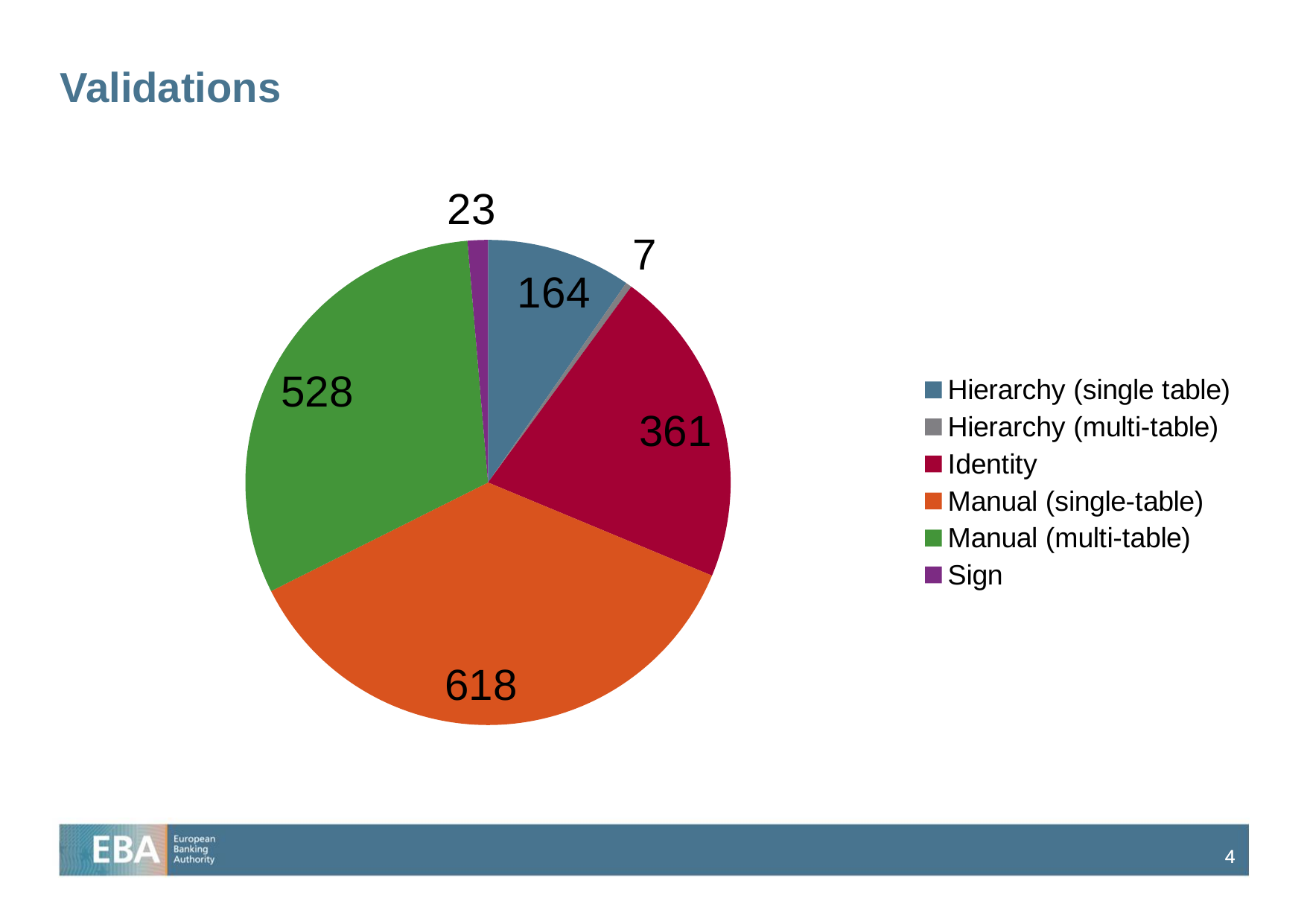

# Validations

### Chart

| Category | Sales |
|---|---|
| Hierarchy (single table) | 164.0 |
| Hierarchy (multi-table) | 7.0 |
| Identity | 361.0 |
| Manual (single-table) | 618.0 |
| Manual (multi-table) | 528.0 |
| Sign | 23.0 |